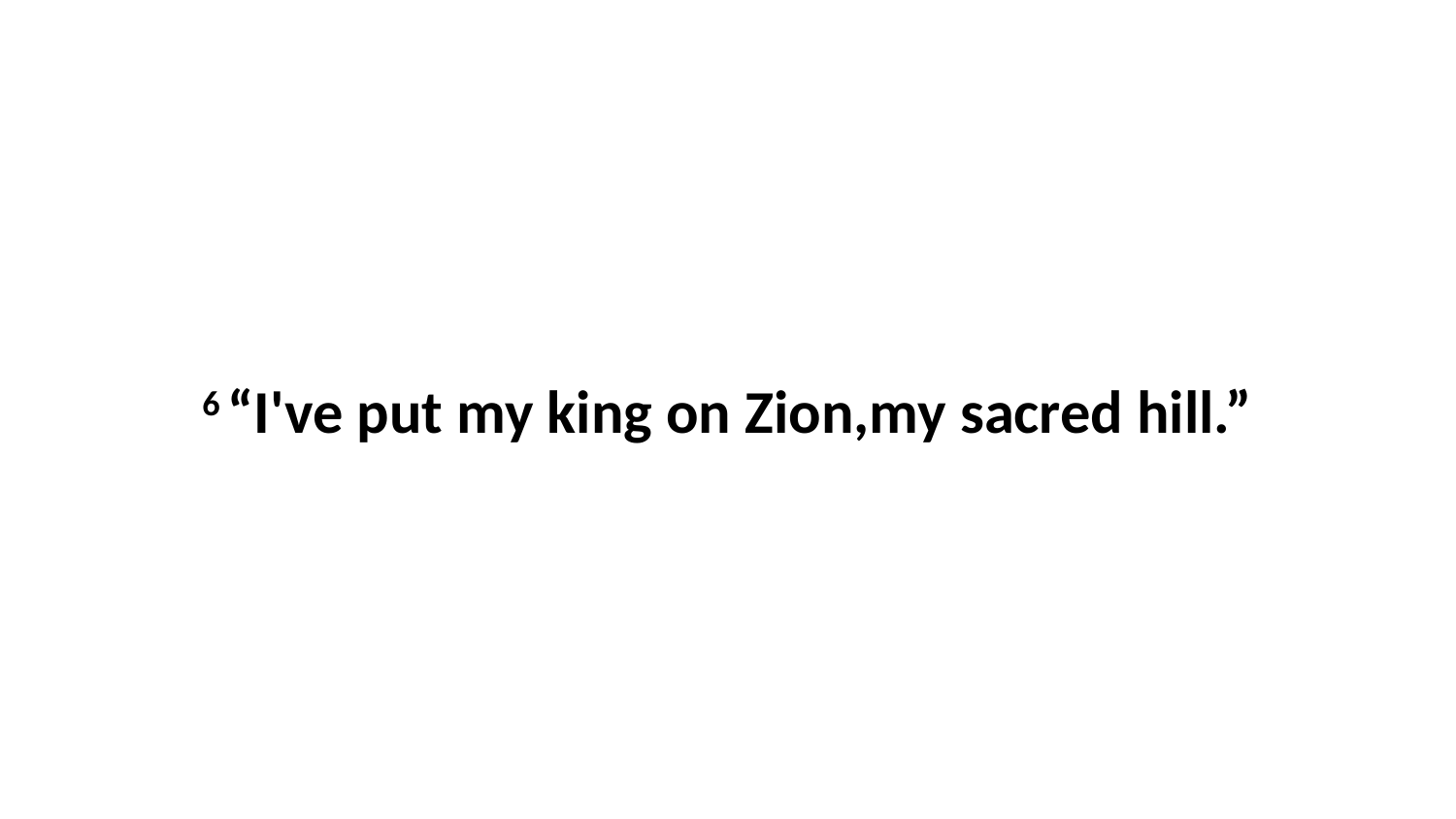

6 “I've put my king on Zion,my sacred hill.”